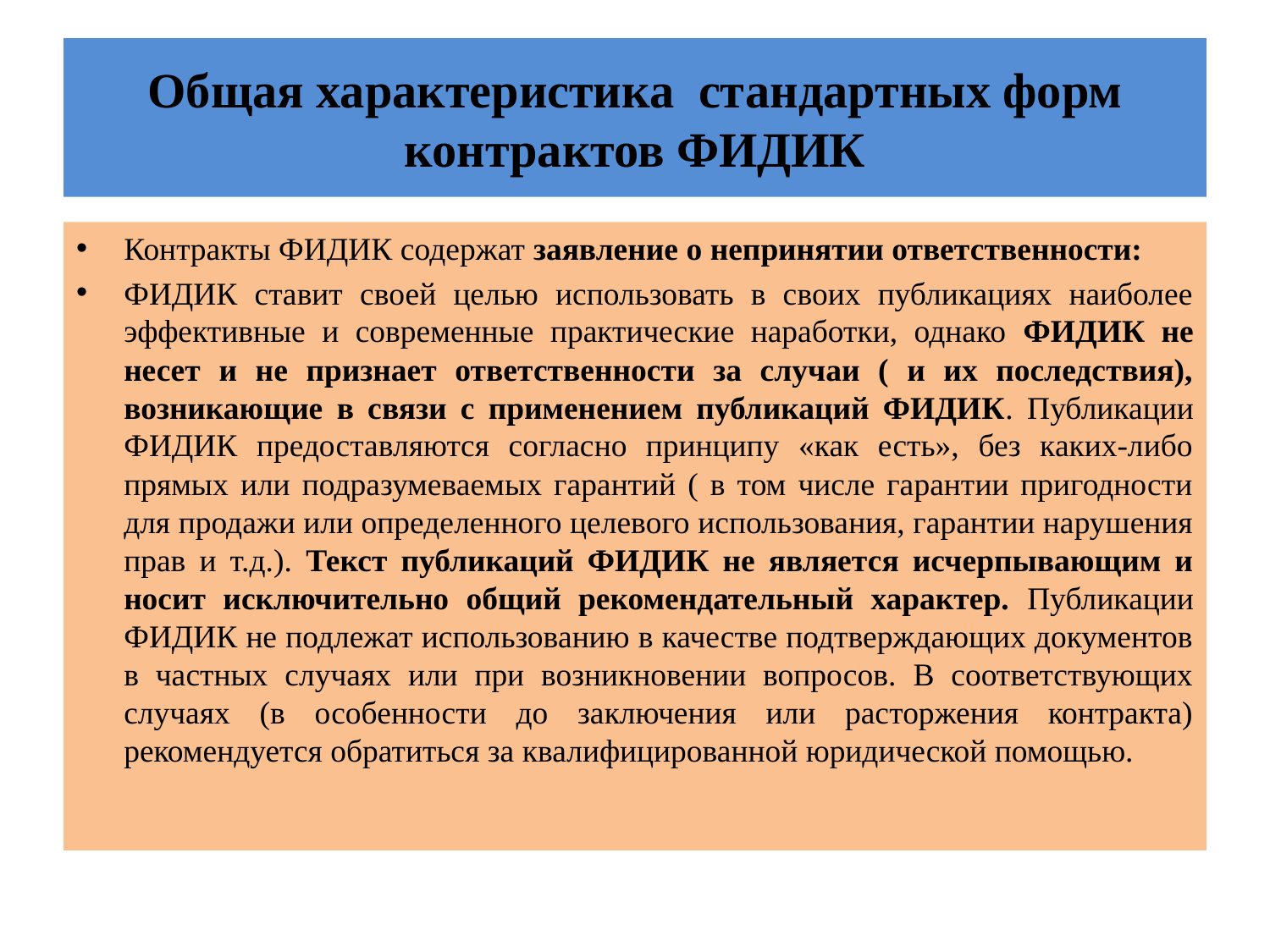

# Общая характеристика  стандартных форм контрактов ФИДИК
Контракты ФИДИК содержат заявление о непринятии ответственности:
ФИДИК ставит своей целью использовать в своих публикациях наиболее эффективные и современные практические наработки, однако ФИДИК не несет и не признает ответственности за случаи ( и их последствия), возникающие в связи с применением публикаций ФИДИК. Публикации ФИДИК предоставляются согласно принципу «как есть», без каких-либо прямых или подразумеваемых гарантий ( в том числе гарантии пригодности для продажи или определенного целевого использования, гарантии нарушения прав и т.д.). Текст публикаций ФИДИК не является исчерпывающим и носит исключительно общий рекомендательный характер. Публикации ФИДИК не подлежат использованию в качестве подтверждающих документов в частных случаях или при возникновении вопросов. В соответствующих случаях (в особенности до заключения или расторжения контракта) рекомендуется обратиться за квалифицированной юридической помощью.